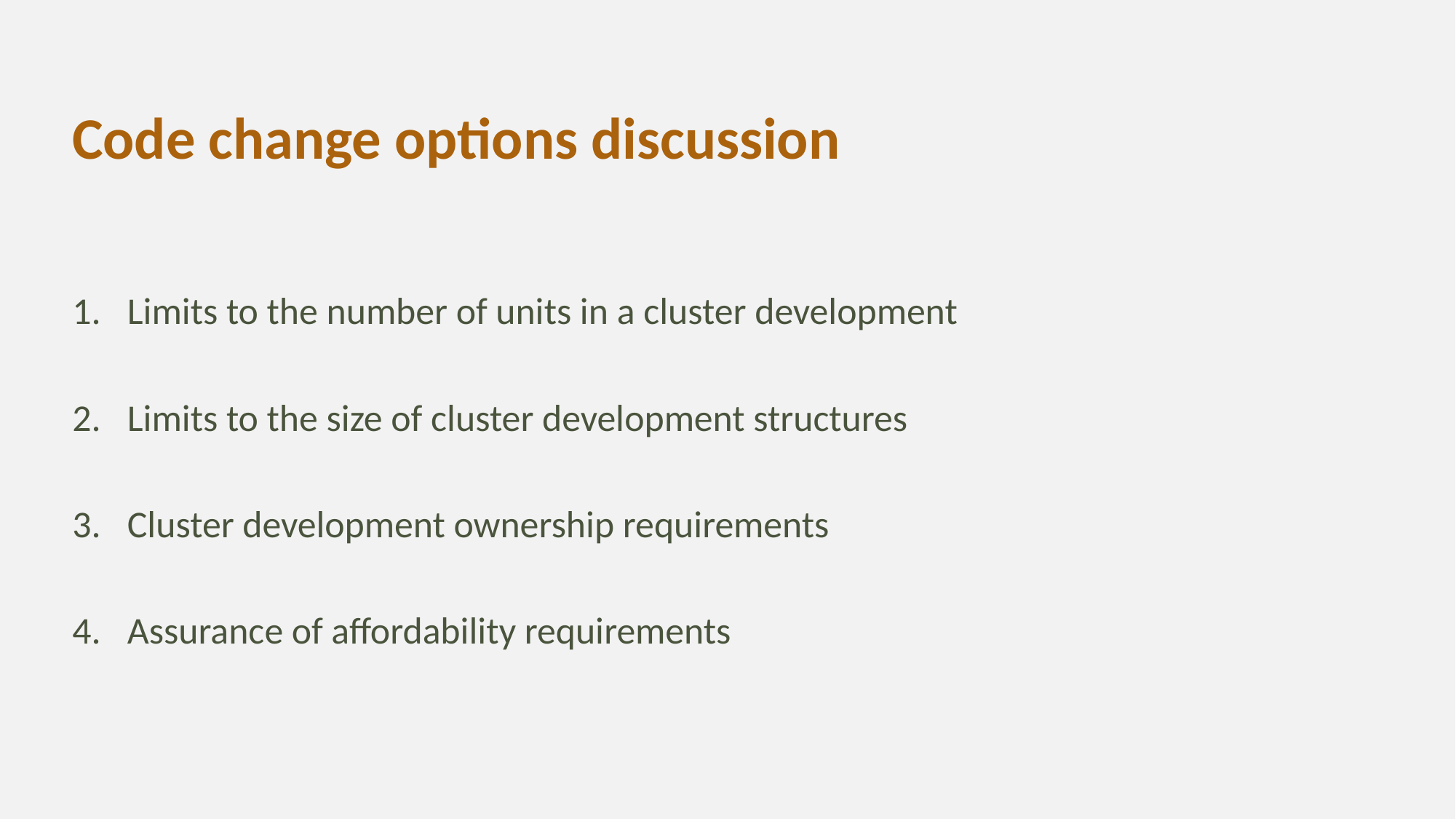

# Code change options discussion
Limits to the number of units in a cluster development

Limits to the size of cluster development structures

Cluster development ownership requirements

Assurance of affordability requirements